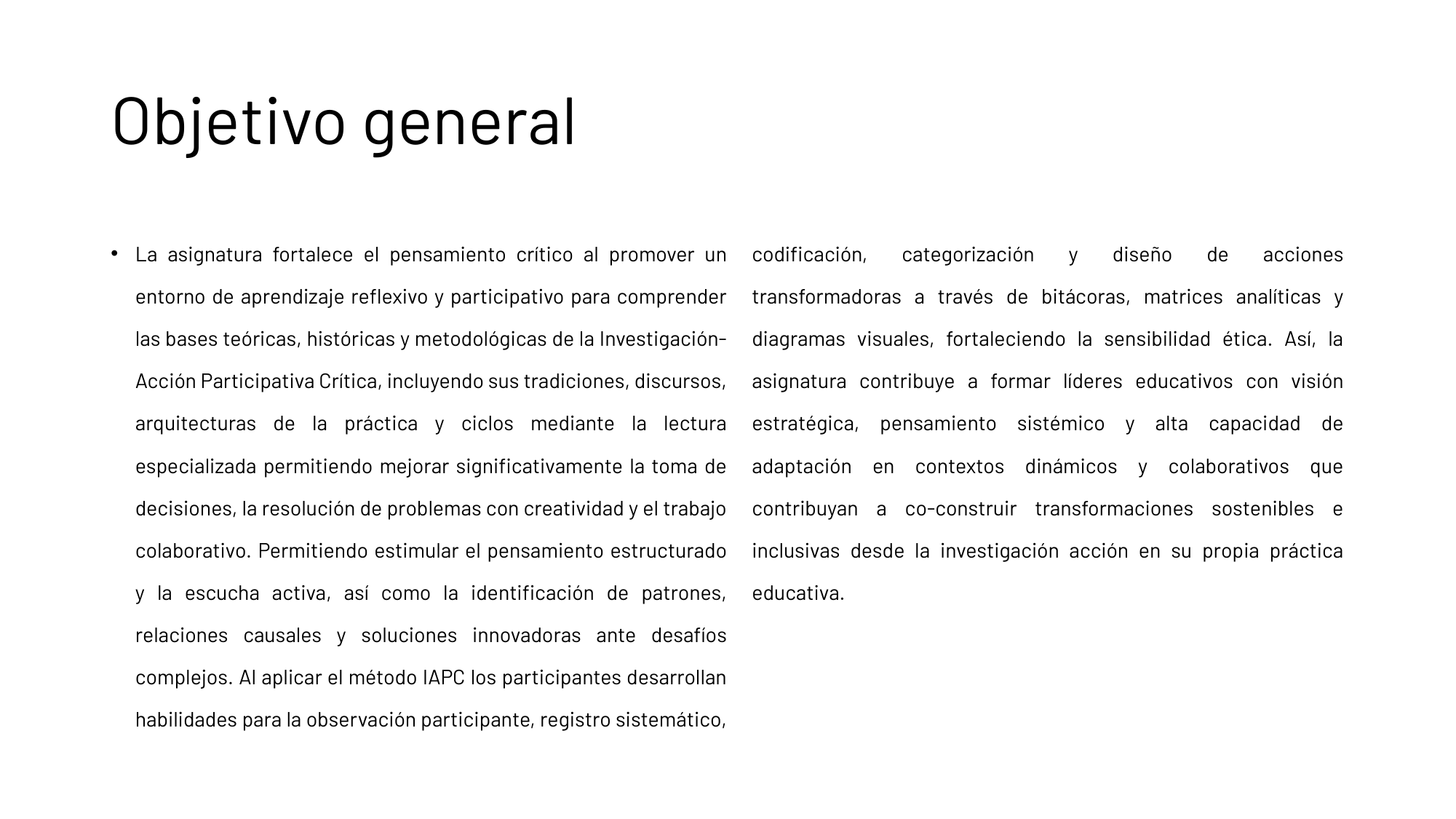

# Objetivo general
La asignatura fortalece el pensamiento crítico al promover un entorno de aprendizaje reflexivo y participativo para comprender las bases teóricas, históricas y metodológicas de la Investigación-Acción Participativa Crítica, incluyendo sus tradiciones, discursos, arquitecturas de la práctica y ciclos mediante la lectura especializada permitiendo mejorar significativamente la toma de decisiones, la resolución de problemas con creatividad y el trabajo colaborativo. Permitiendo estimular el pensamiento estructurado y la escucha activa, así como la identificación de patrones, relaciones causales y soluciones innovadoras ante desafíos complejos. Al aplicar el método IAPC los participantes desarrollan habilidades para la observación participante, registro sistemático, codificación, categorización y diseño de acciones transformadoras a través de bitácoras, matrices analíticas y diagramas visuales, fortaleciendo la sensibilidad ética. Así, la asignatura contribuye a formar líderes educativos con visión estratégica, pensamiento sistémico y alta capacidad de adaptación en contextos dinámicos y colaborativos que contribuyan a co-construir transformaciones sostenibles e inclusivas desde la investigación acción en su propia práctica educativa.